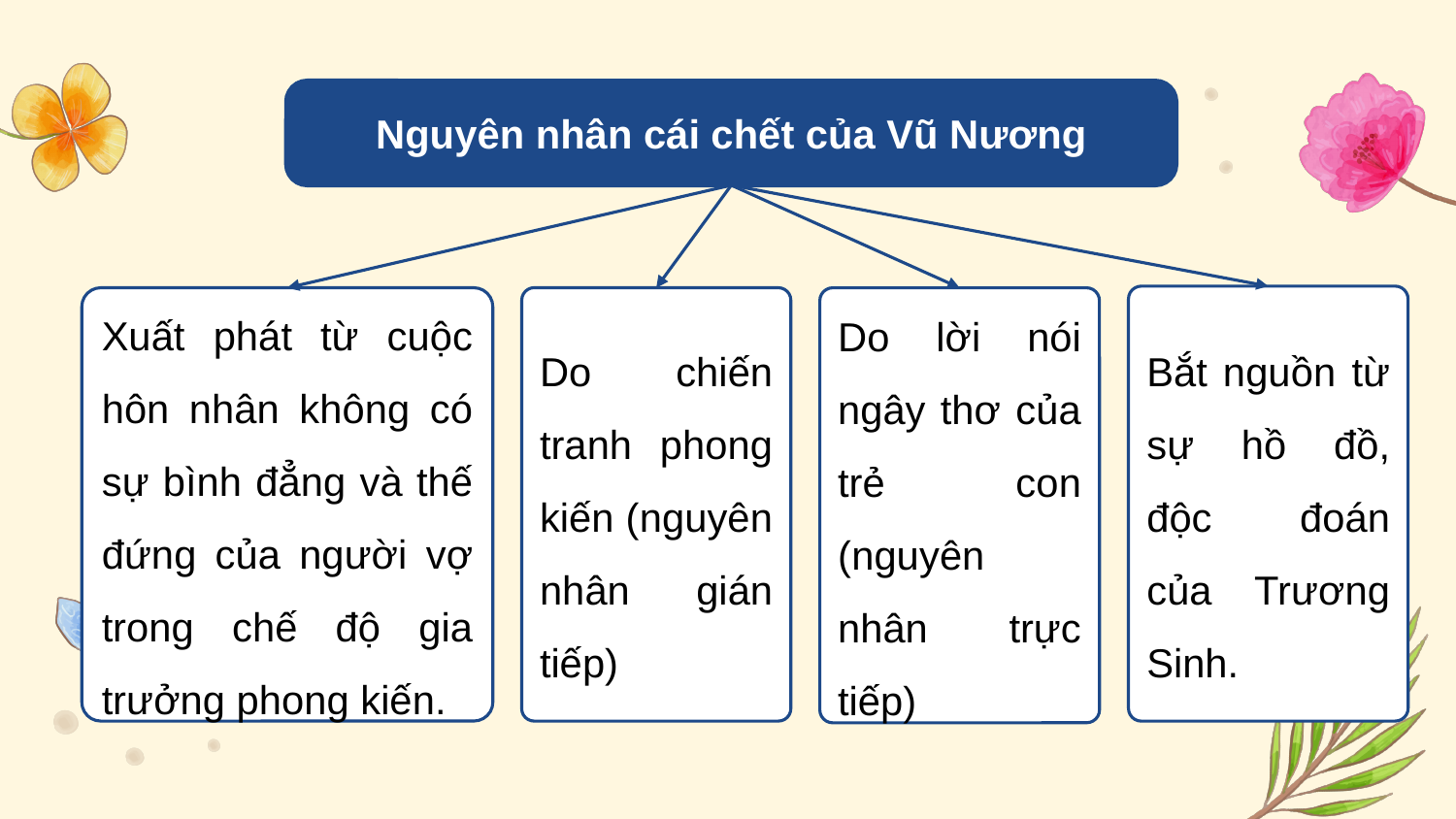

Nguyên nhân cái chết của Vũ Nương
Bắt nguồn từ sự hồ đồ, độc đoán của Trương Sinh.
Do chiến tranh phong kiến (nguyên nhân gián tiếp)
Do lời nói ngây thơ của trẻ con (nguyên nhân trực tiếp)
Xuất phát từ cuộc hôn nhân không có sự bình đẳng và thế đứng của người vợ trong chế độ gia trưởng phong kiến.